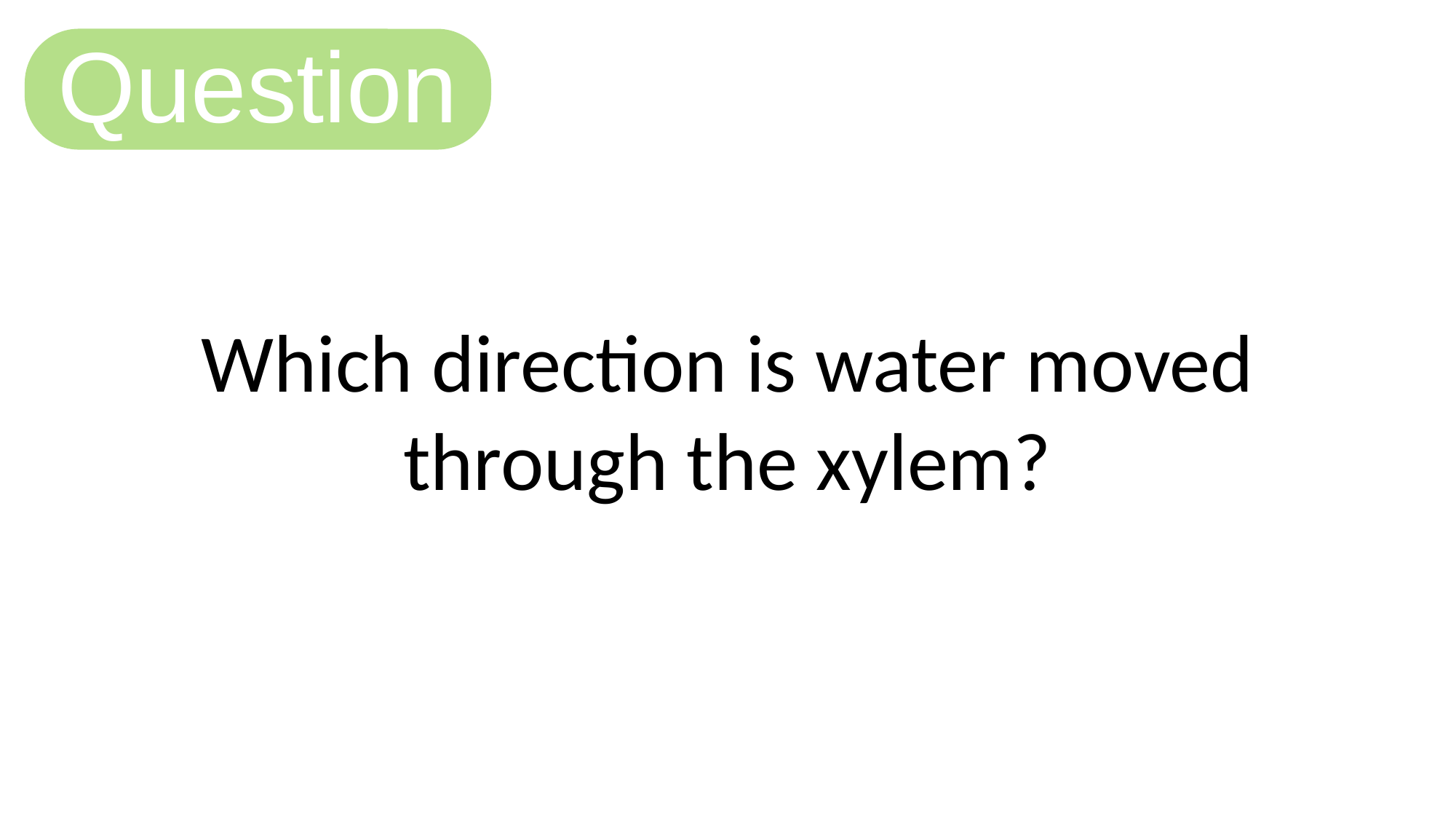

Question

Which direction is water moved through the xylem?